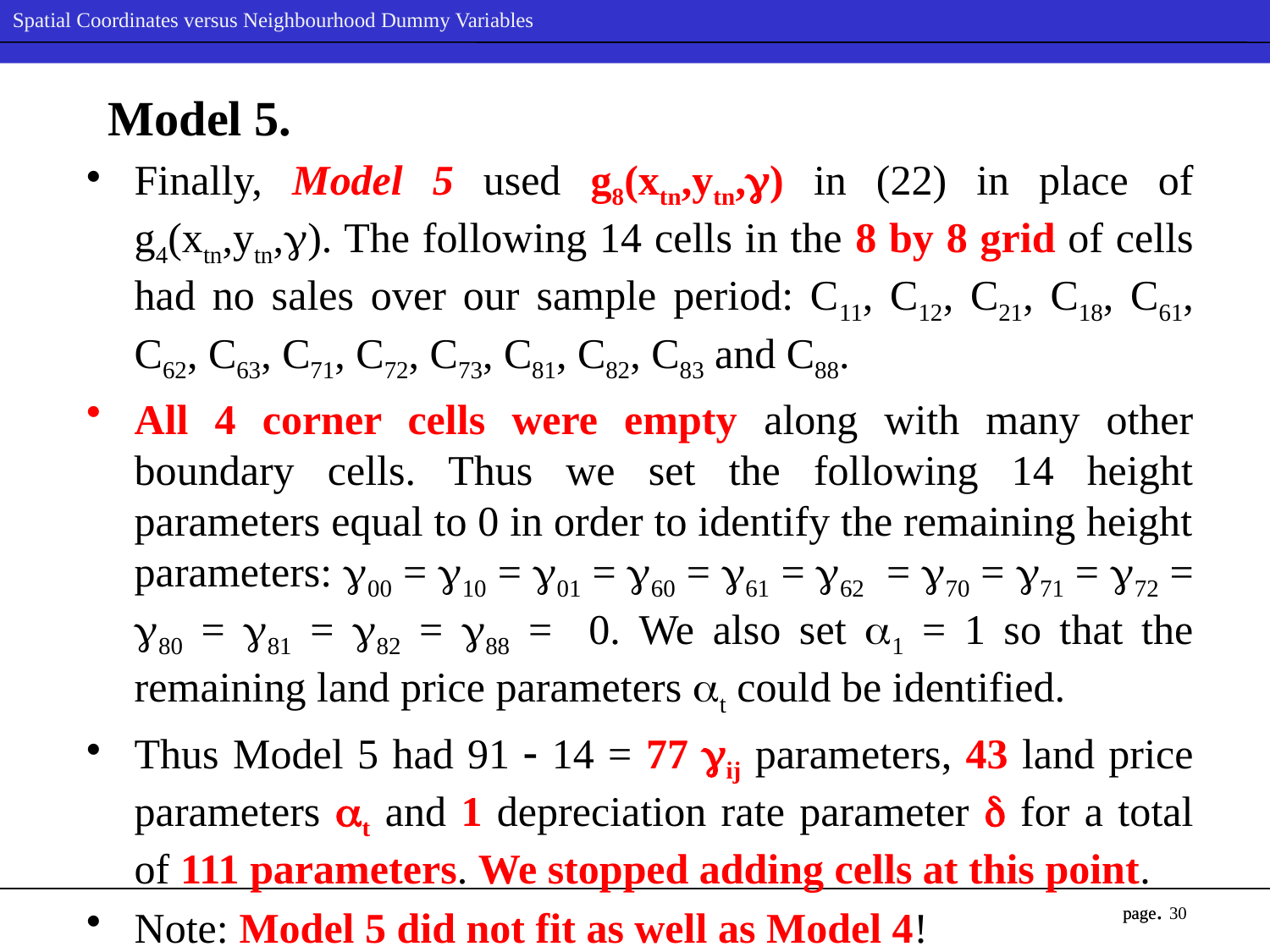

# Model 5.
Finally, Model 5 used g8(xtn,ytn,γ) in (22) in place of g4(xtn,ytn,γ). The following 14 cells in the 8 by 8 grid of cells had no sales over our sample period: C11, C12, C21, C18, C61, C62, C63, C71, C72, C73, C81, C82, C83 and C88.
All 4 corner cells were empty along with many other boundary cells. Thus we set the following 14 height parameters equal to 0 in order to identify the remaining height parameters: γ00 = γ10 = γ01 = γ60 = γ61 = γ62  = γ70 = γ71 = γ72 = γ80 = γ81 = γ82 = γ88 =  0. We also set α1 = 1 so that the remaining land price parameters αt could be identified.
Thus Model 5 had 91 − 14 = 77 γij parameters, 43 land price parameters αt and 1 depreciation rate parameter δ for a total of 111 parameters. We stopped adding cells at this point.
Note: Model 5 did not fit as well as Model 4!
30